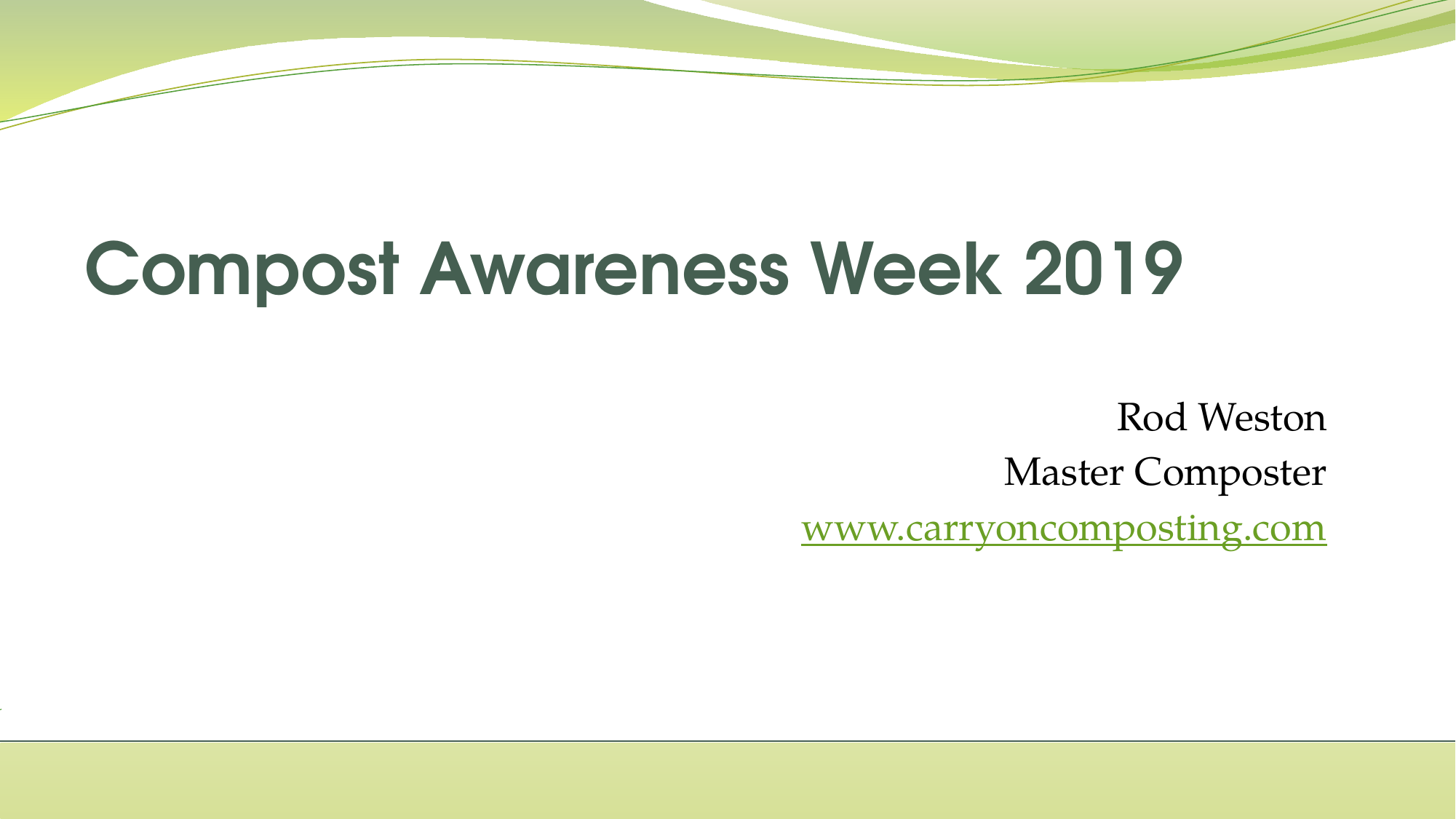

# Compost Awareness Week 2019
Rod Weston
Master Composter
www.carryoncomposting.com